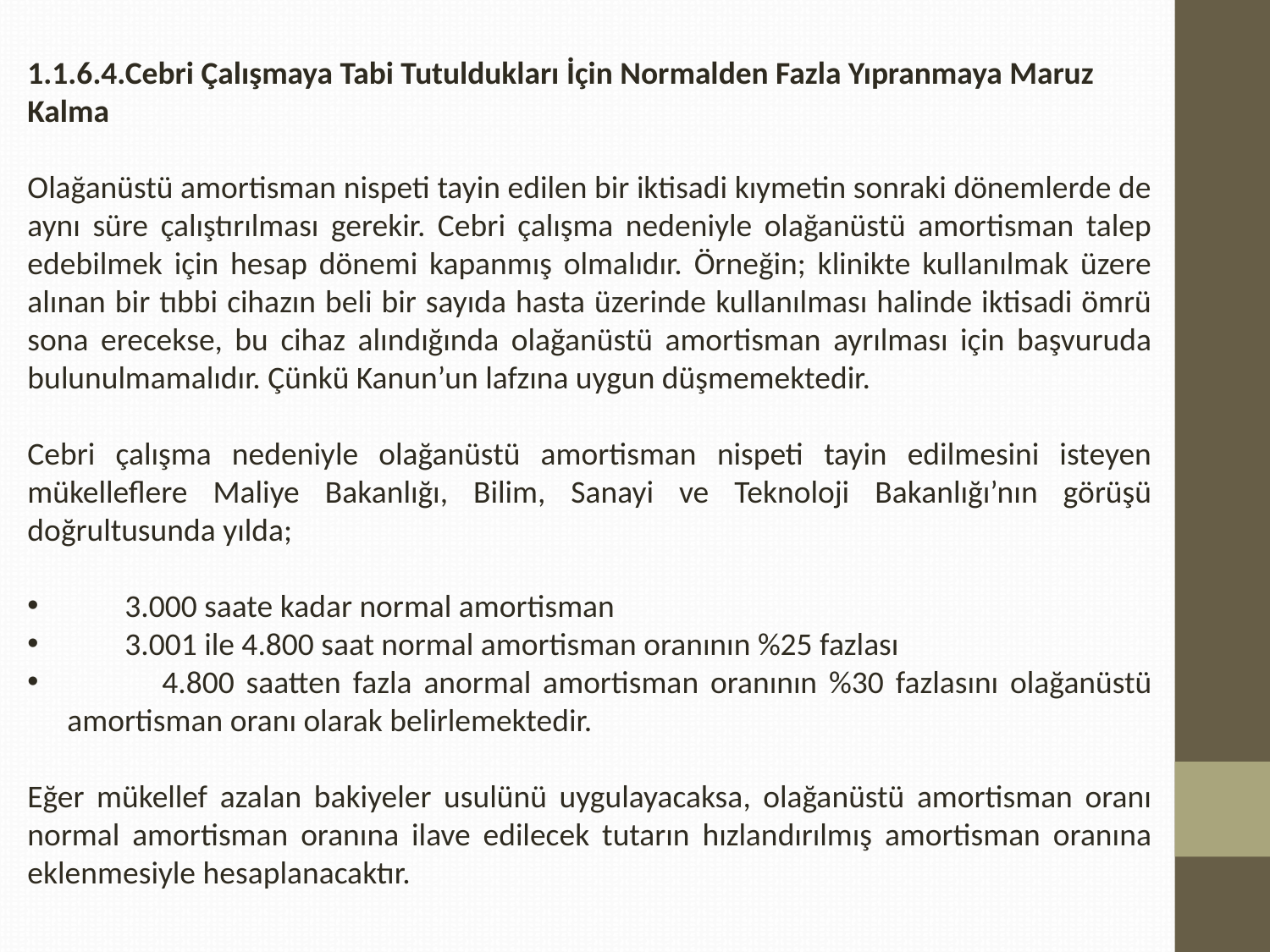

1.1.6.4.Cebri Çalışmaya Tabi Tutuldukları İçin Normalden Fazla Yıpranmaya Maruz Kalma

Olağanüstü amortisman nispeti tayin edilen bir iktisadi kıymetin sonraki dönemlerde de aynı süre çalıştırılması gerekir. Cebri çalışma nedeniyle olağanüstü amortisman talep edebilmek için hesap dönemi kapanmış olmalıdır. Örneğin; klinikte kullanılmak üzere alınan bir tıbbi cihazın beli bir sayıda hasta üzerinde kullanılması halinde iktisadi ömrü sona erecekse, bu cihaz alındığında olağanüstü amortisman ayrılması için başvuruda bulunulmamalıdır. Çünkü Kanun’un lafzına uygun düşmemektedir.

Cebri çalışma nedeniyle olağanüstü amortisman nispeti tayin edilmesini isteyen mükelleflere Maliye Bakanlığı, Bilim, Sanayi ve Teknoloji Bakanlığı’nın görüşü doğrultusunda yılda;

        3.000 saate kadar normal amortisman
        3.001 ile 4.800 saat normal amortisman oranının %25 fazlası
        4.800 saatten fazla anormal amortisman oranının %30 fazlasını olağanüstü amortisman oranı olarak belirlemektedir.

Eğer mükellef azalan bakiyeler usulünü uygulayacaksa, olağanüstü amortisman oranı normal amortisman oranına ilave edilecek tutarın hızlandırılmış amortisman oranına eklenmesiyle hesaplanacaktır.